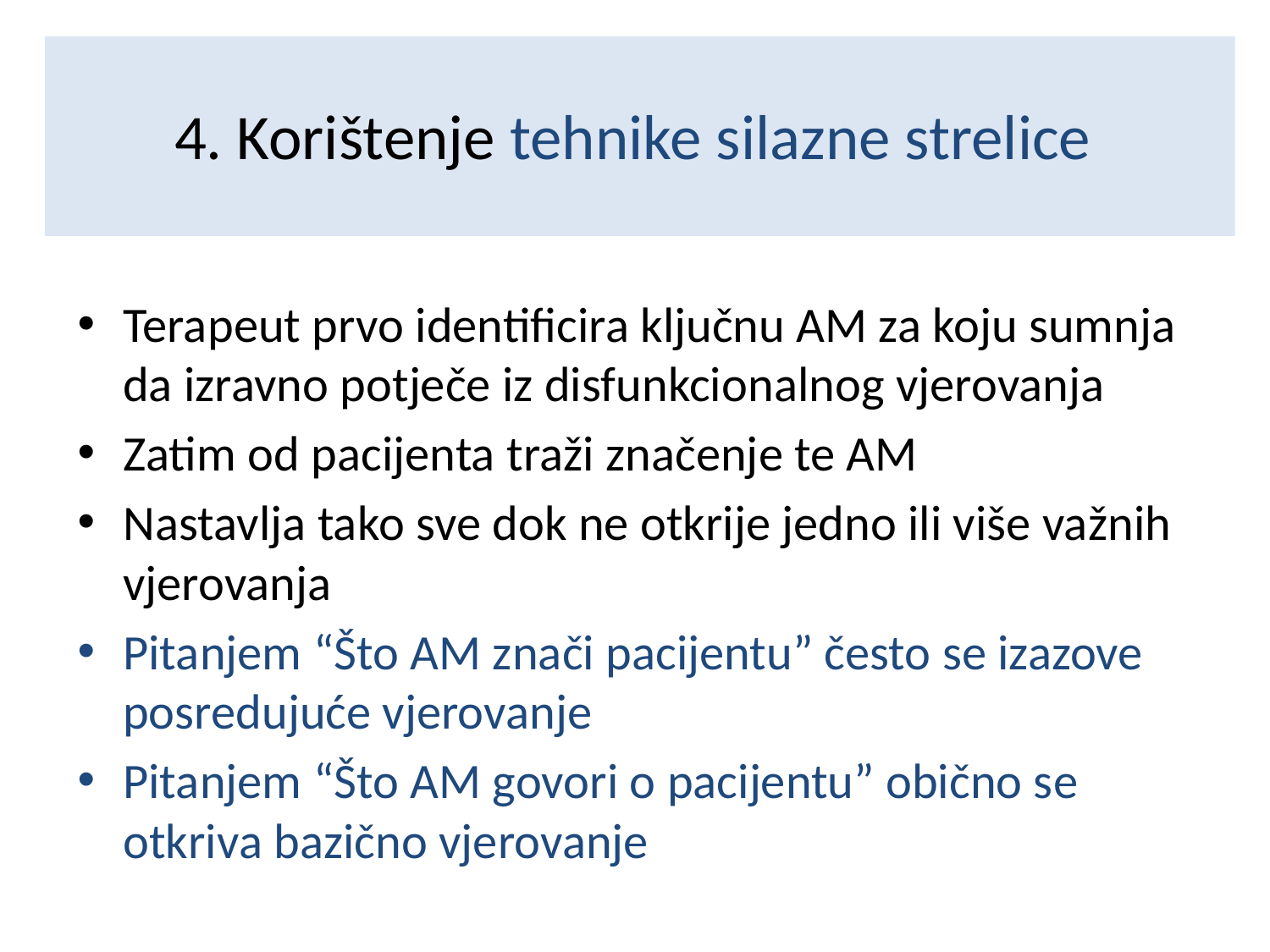

# 4. Korištenje tehnike silazne strelice
Terapeut prvo identificira ključnu AM za koju sumnja da izravno potječe iz disfunkcionalnog vjerovanja
Zatim od pacijenta traži značenje te AM
Nastavlja tako sve dok ne otkrije jedno ili više važnih vjerovanja
Pitanjem “Što AM znači pacijentu” često se izazove posredujuće vjerovanje
Pitanjem “Što AM govori o pacijentu” obično se otkriva bazično vjerovanje